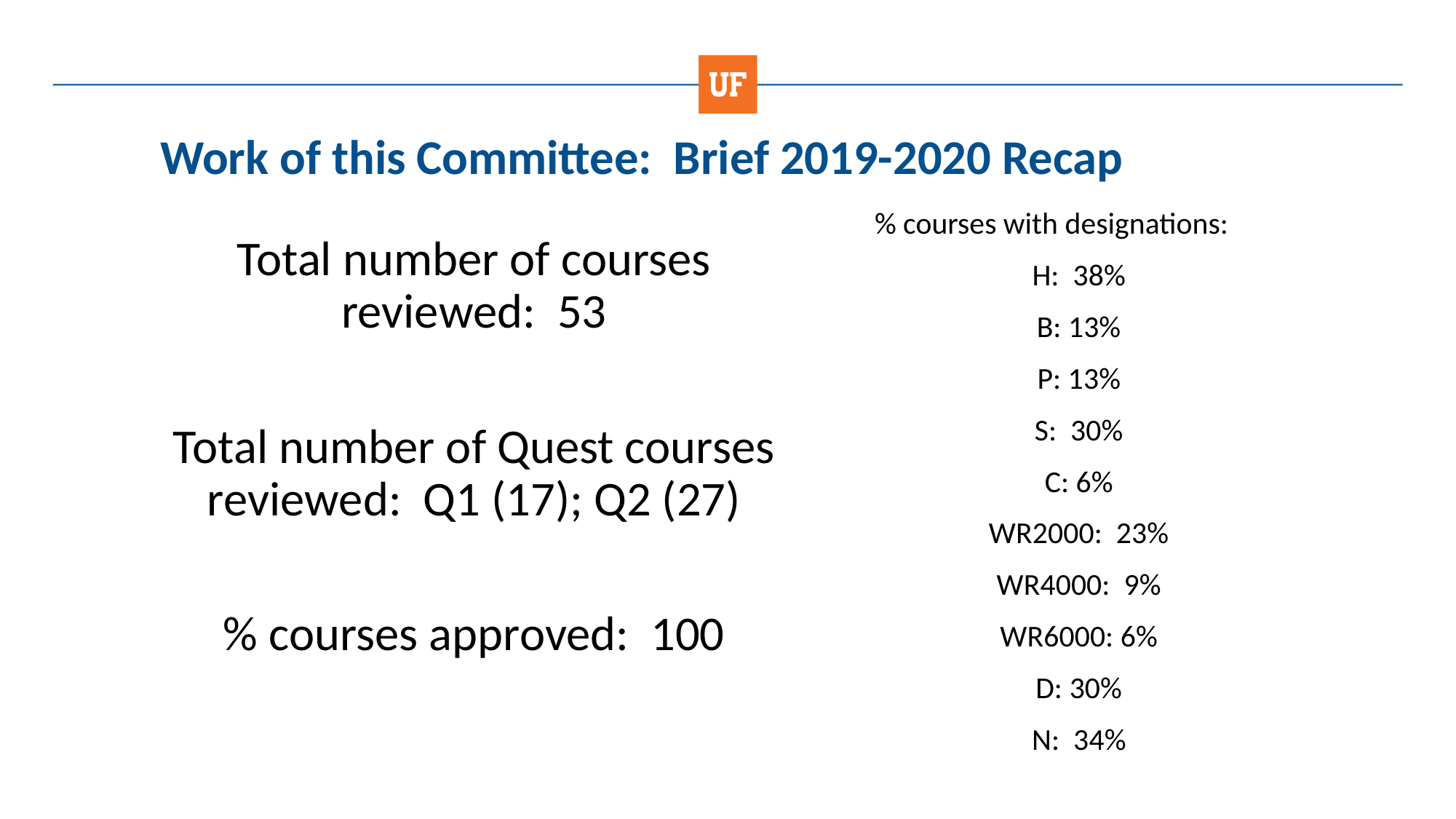

# Work of this Committee:  Brief 2019-2020 Recap
% courses with designations:
H:  38%
B: 13%
P: 13%
S:  30%
C: 6%
WR2000:  23%
WR4000:  9%
WR6000: 6%
D: 30%
N:  34%
Total number of courses reviewed:  53

Total number of Quest courses reviewed:  Q1 (17); Q2 (27)

% courses approved:  100